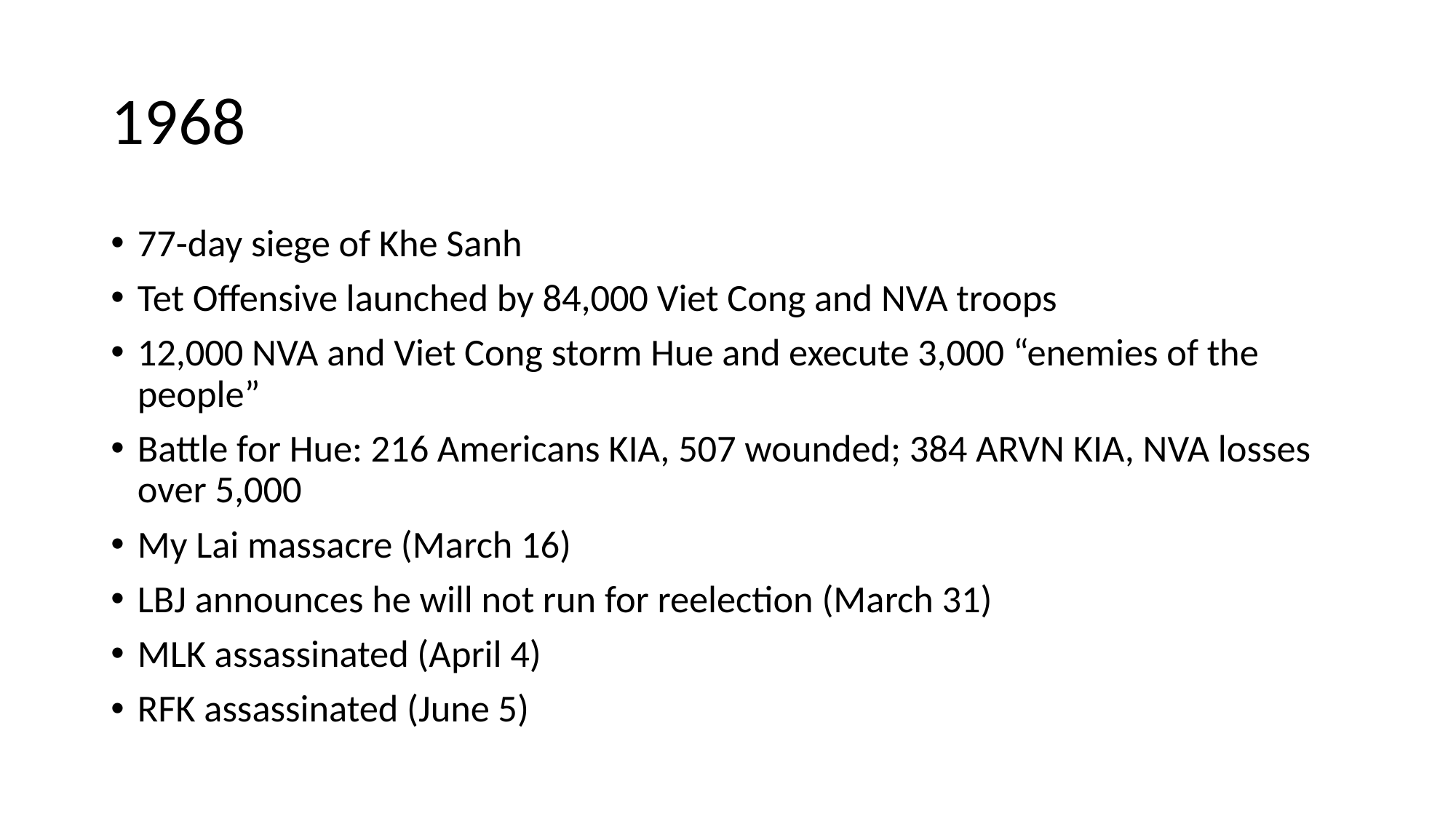

# 1968
77-day siege of Khe Sanh
Tet Offensive launched by 84,000 Viet Cong and NVA troops
12,000 NVA and Viet Cong storm Hue and execute 3,000 “enemies of the people”
Battle for Hue: 216 Americans KIA, 507 wounded; 384 ARVN KIA, NVA losses over 5,000
My Lai massacre (March 16)
LBJ announces he will not run for reelection (March 31)
MLK assassinated (April 4)
RFK assassinated (June 5)